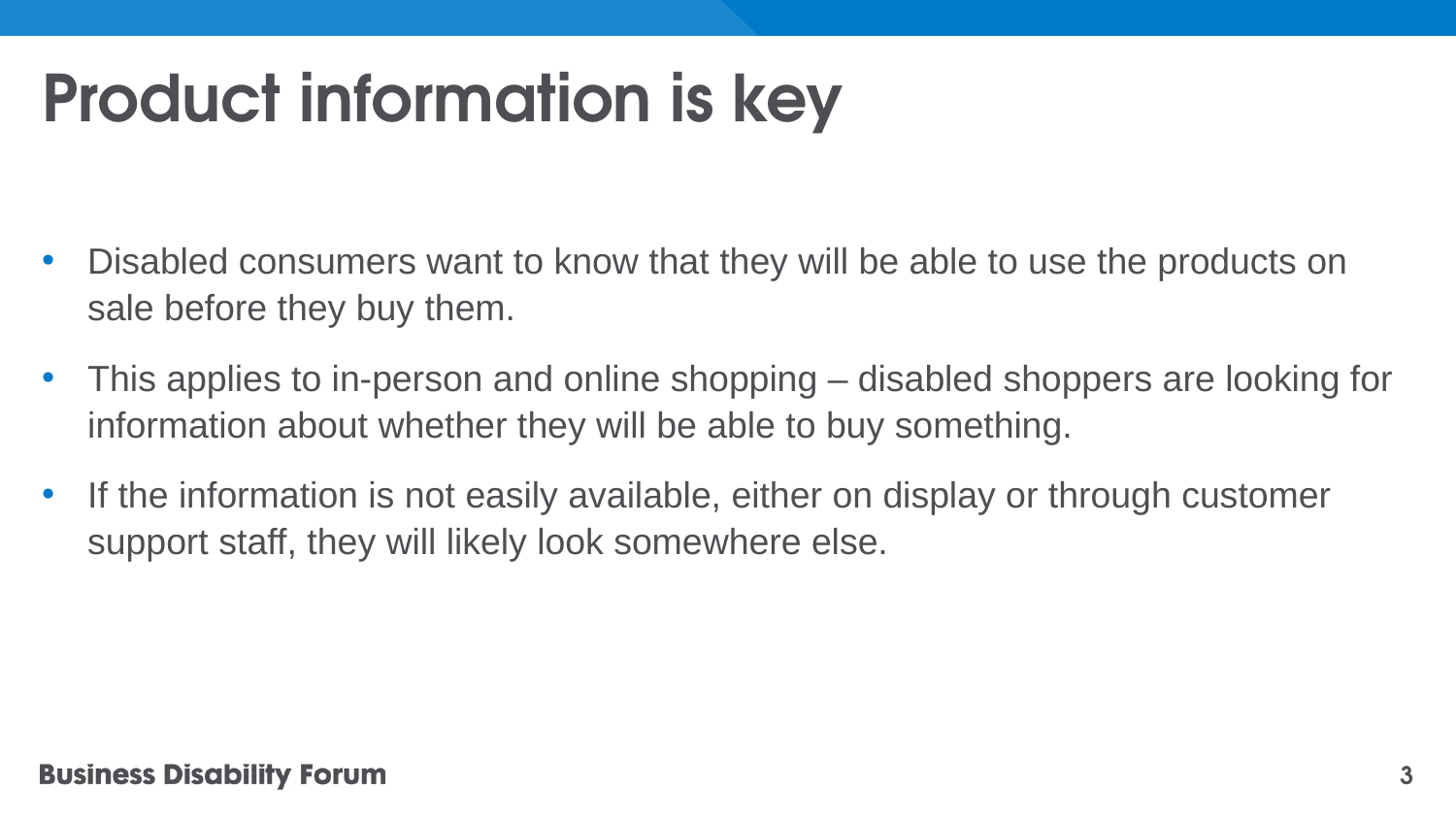

# Product information is key
Disabled consumers want to know that they will be able to use the products on sale before they buy them.
This applies to in-person and online shopping – disabled shoppers are looking for information about whether they will be able to buy something.
If the information is not easily available, either on display or through customer support staff, they will likely look somewhere else.